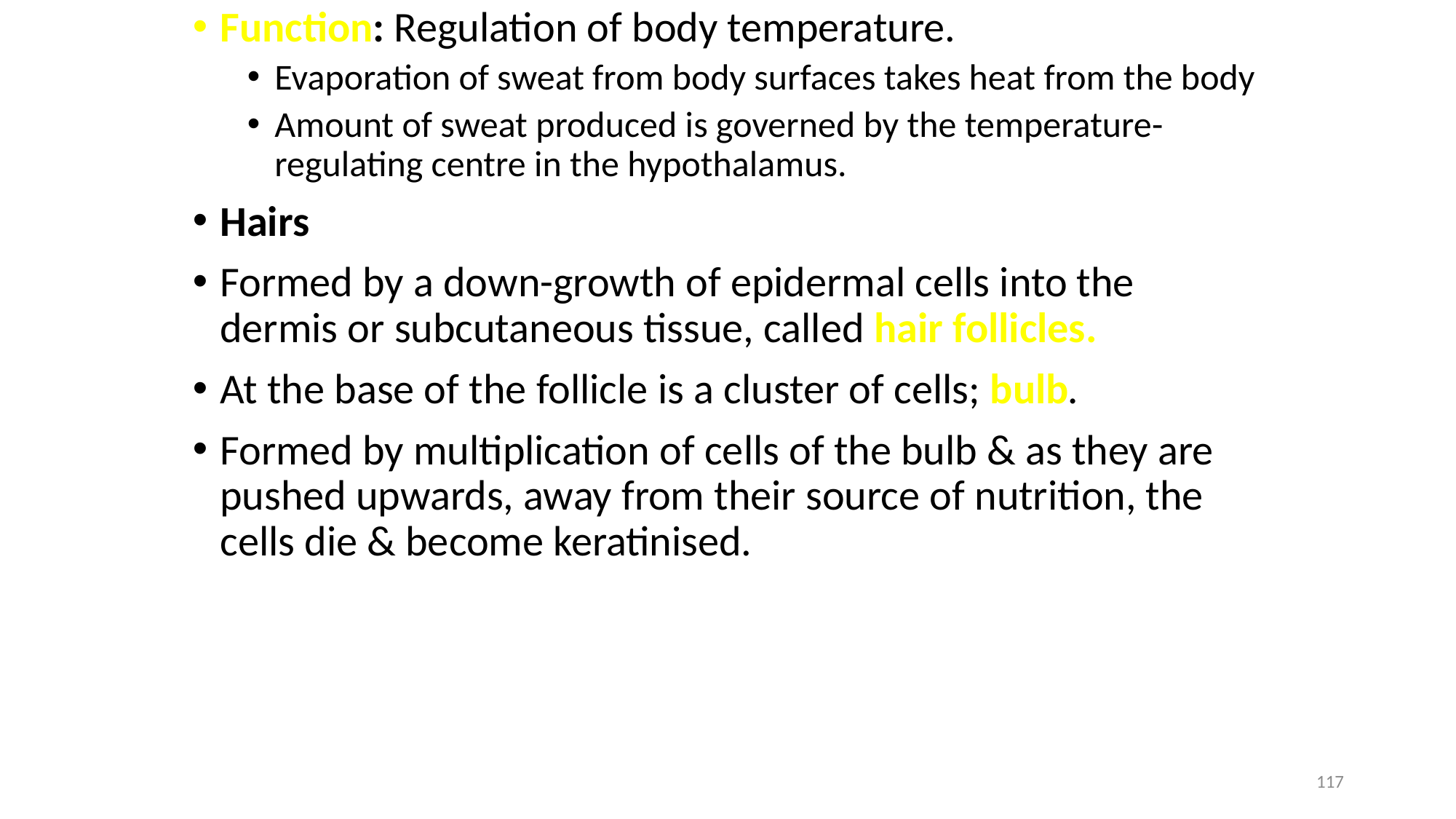

Function: Regulation of body temperature.
Evaporation of sweat from body surfaces takes heat from the body
Amount of sweat produced is governed by the temperature-regulating centre in the hypothalamus.
Hairs
Formed by a down-growth of epidermal cells into the dermis or subcutaneous tissue, called hair follicles.
At the base of the follicle is a cluster of cells; bulb.
Formed by multiplication of cells of the bulb & as they are pushed upwards, away from their source of nutrition, the cells die & become keratinised.

117